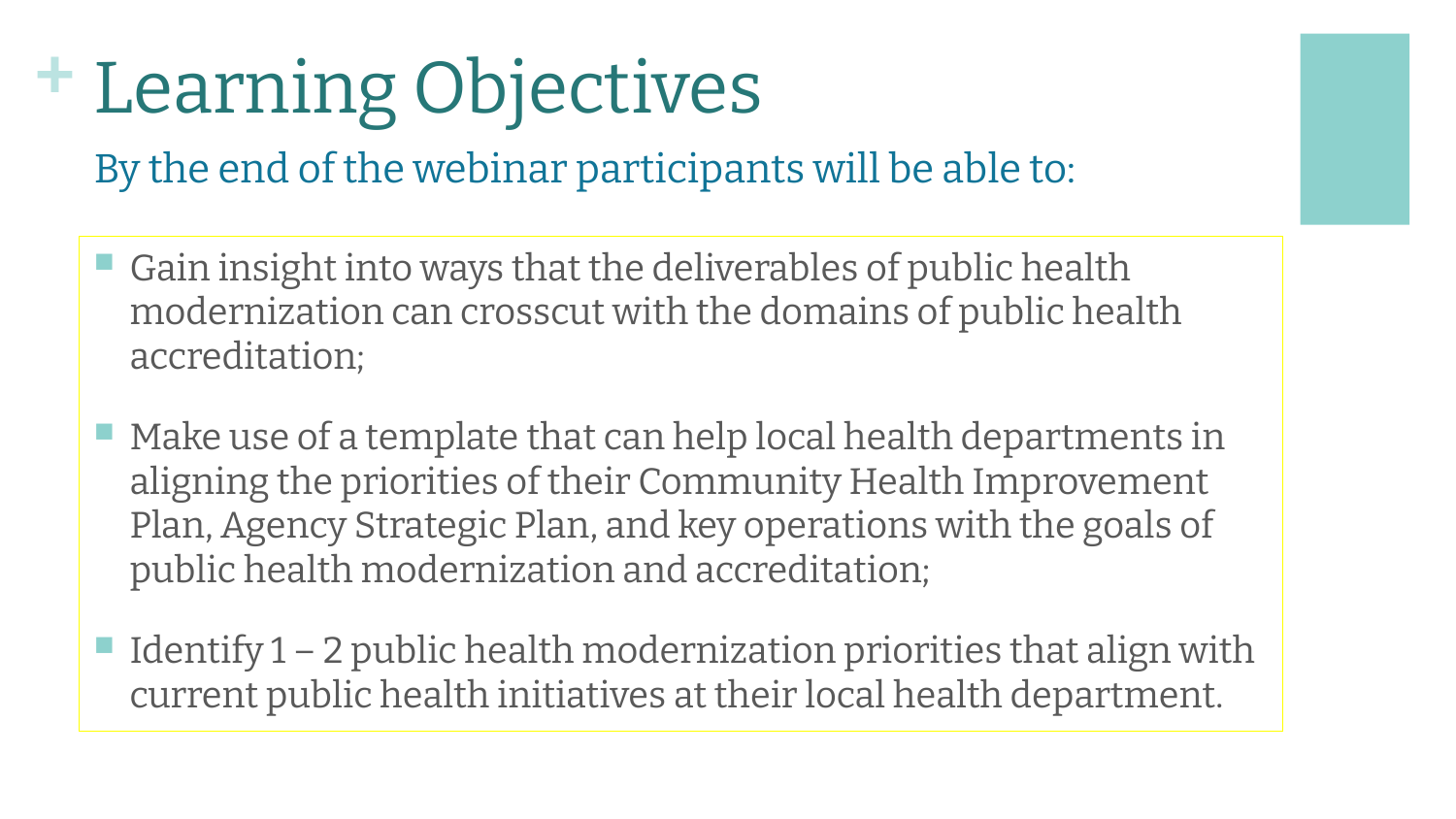

# Learning Objectives
By the end of the webinar participants will be able to:

Gain insight into ways that the deliverables of public health modernization can crosscut with the domains of public health accreditation;
Make use of a template that can help local health departments in aligning the priorities of their Community Health Improvement Plan, Agency Strategic Plan, and key operations with the goals of public health modernization and accreditation;
Identify 1 – 2 public health modernization priorities that align with current public health initiatives at their local health department.